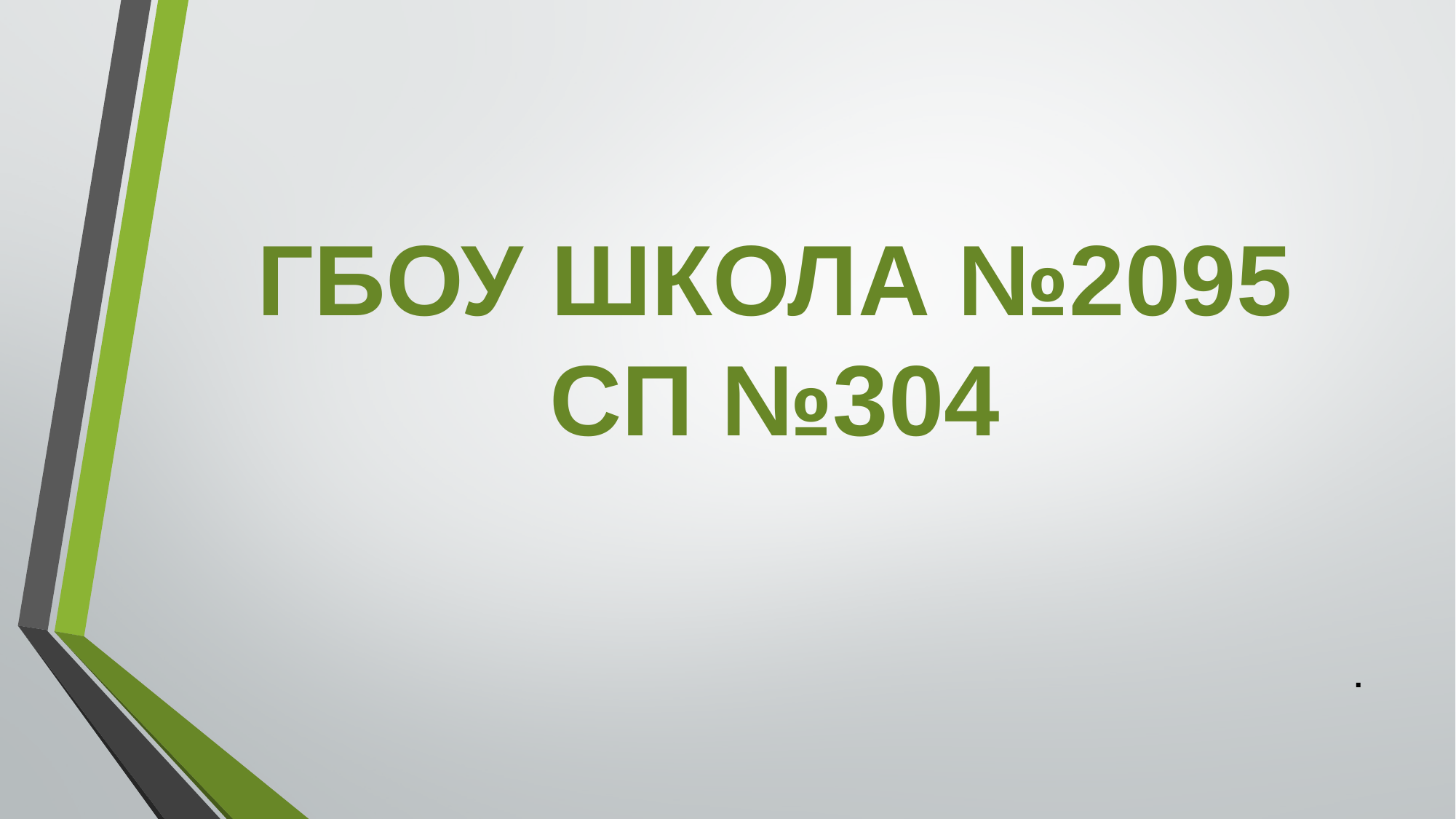

# ГБОУ ШКОЛА №2095 СП №304
.